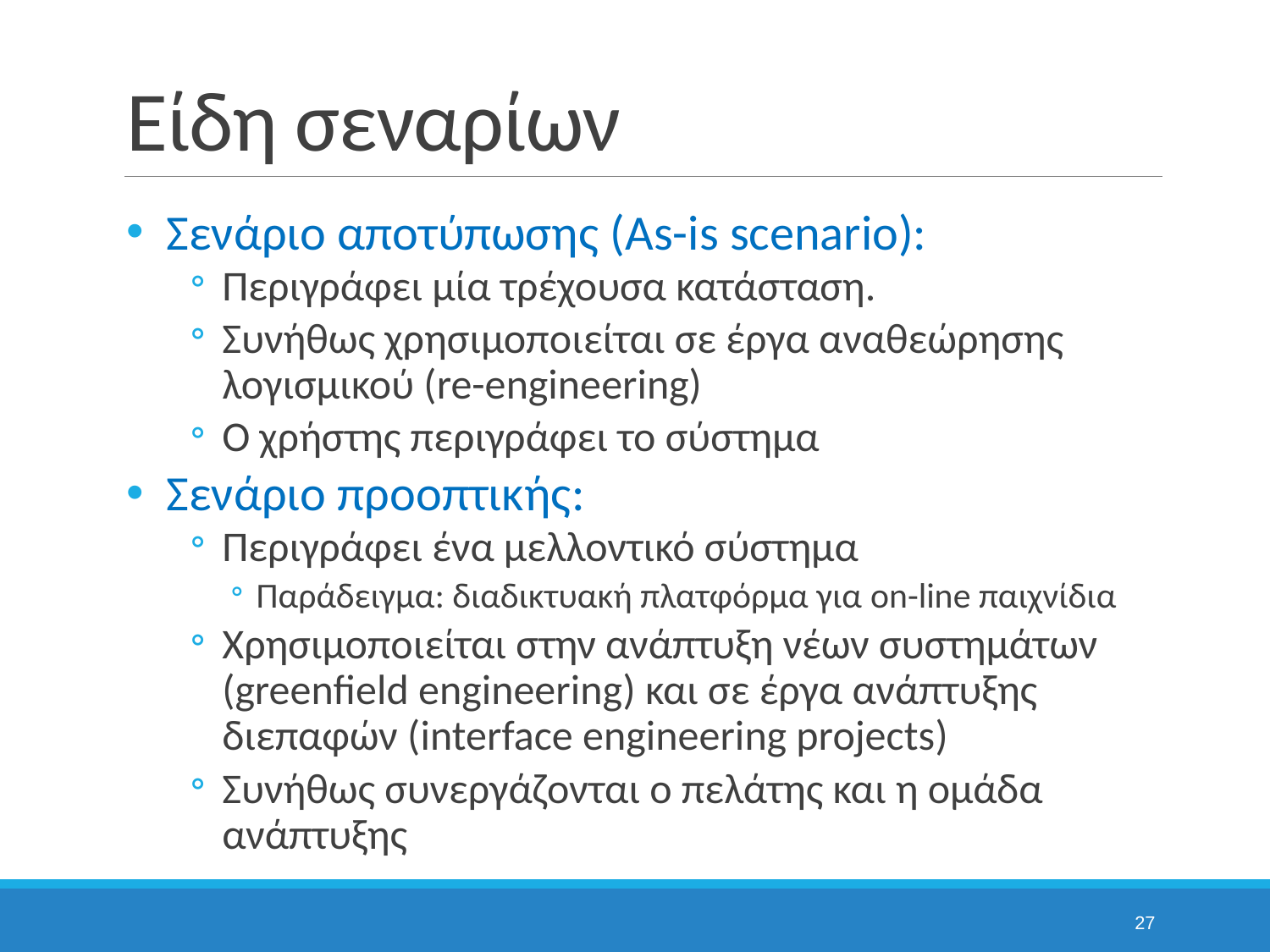

# Είδη σεναρίων
Σενάριο αποτύπωσης (As-is scenario):
Περιγράφει μία τρέχουσα κατάσταση.
Συνήθως χρησιμοποιείται σε έργα αναθεώρησης λογισμικού (re-engineering)
Ο χρήστης περιγράφει το σύστημα
Σενάριο προοπτικής:
Περιγράφει ένα μελλοντικό σύστημα
Παράδειγμα: διαδικτυακή πλατφόρμα για on-line παιχνίδια
Χρησιμοποιείται στην ανάπτυξη νέων συστημάτων (greenfield engineering) και σε έργα ανάπτυξης διεπαφών (interface engineering projects)
Συνήθως συνεργάζονται ο πελάτης και η ομάδα ανάπτυξης
27